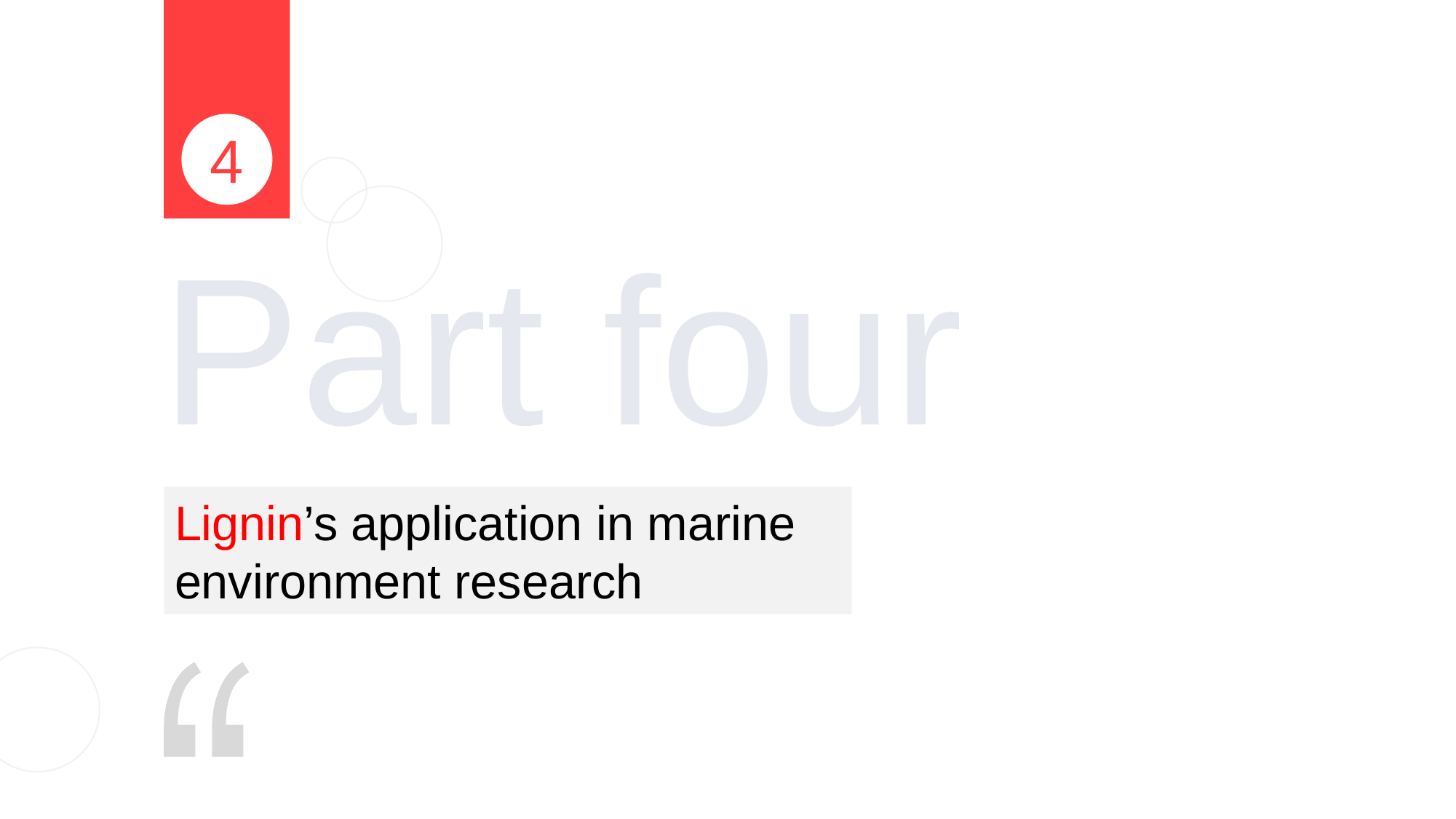

4

Part four
Lignin’s application in marine environment research